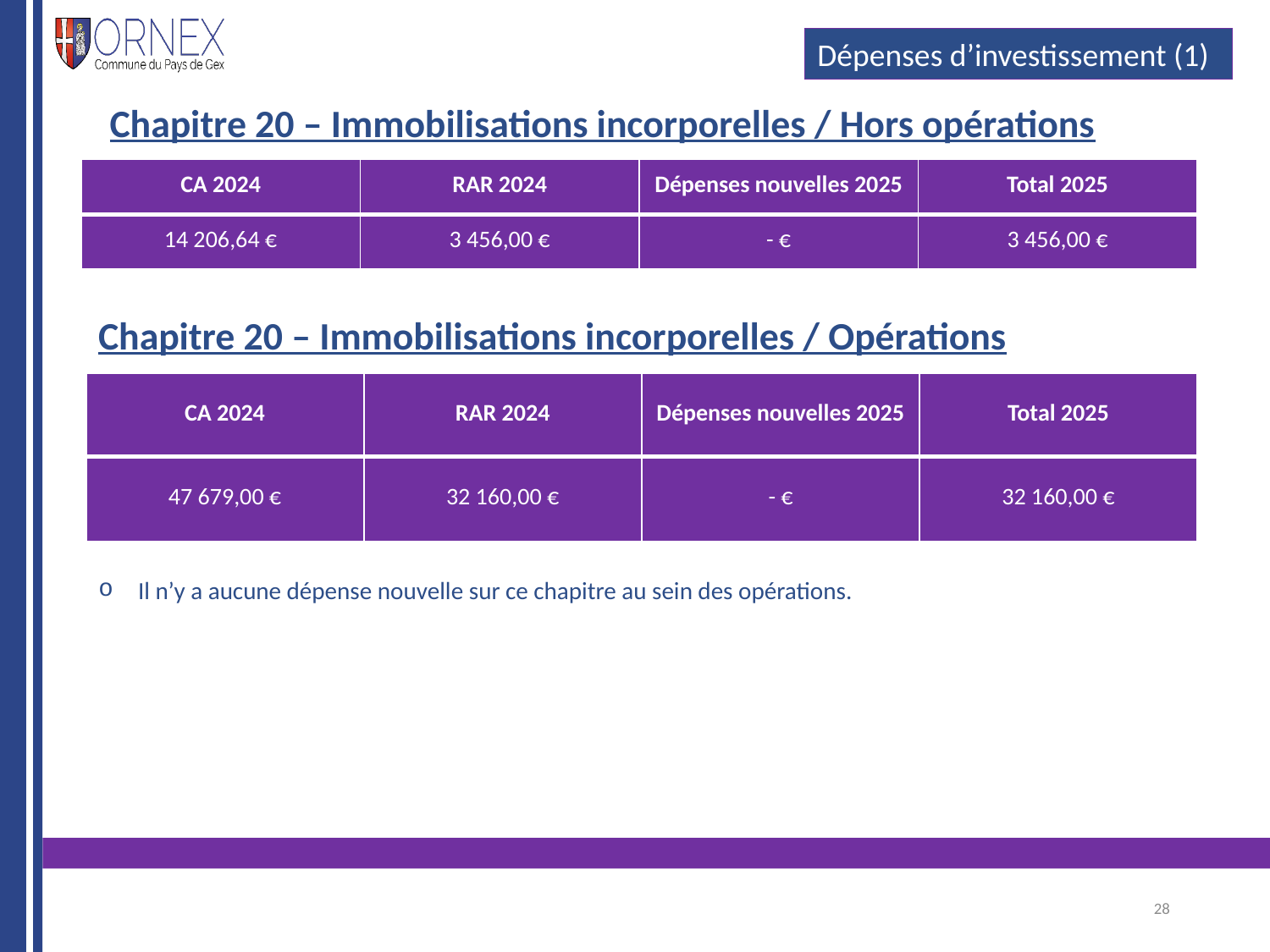

#
Dépenses d’investissement (1)
Chapitre 20 – Immobilisations incorporelles / Hors opérations
| CA 2024 | RAR 2024 | Dépenses nouvelles 2025 | Total 2025 |
| --- | --- | --- | --- |
| 14 206,64 € | 3 456,00 € | - € | 3 456,00 € |
Chapitre 20 – Immobilisations incorporelles / Opérations
| CA 2024 | RAR 2024 | Dépenses nouvelles 2025 | Total 2025 |
| --- | --- | --- | --- |
| 47 679,00 € | 32 160,00 € | - € | 32 160,00 € |
Il n’y a aucune dépense nouvelle sur ce chapitre au sein des opérations.
28